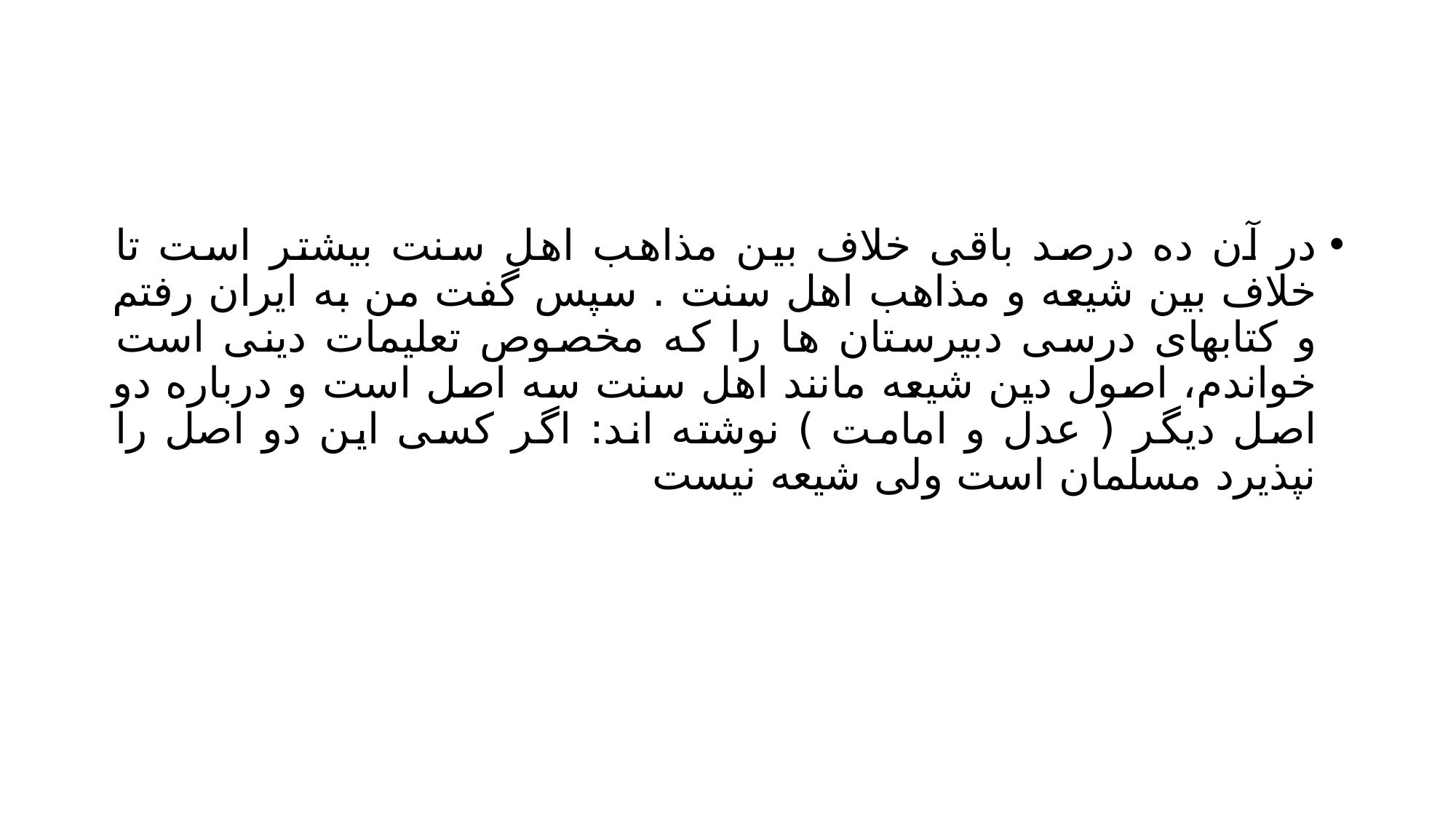

#
در آن ده درصد باقی خلاف بین مذاهب اهل سنت بیشتر است تا خلاف بین شیعه و مذاهب اهل سنت . سپس گفت من به ایران رفتم و کتابهای درسی دبیرستان ها را که مخصوص تعلیمات دینی است خواندم، اصول دین شیعه مانند اهل سنت سه اصل است و درباره دو اصل دیگر ( عدل و امامت ) نوشته اند: اگر کسی این دو اصل را نپذیرد مسلمان است ولی شیعه نیست